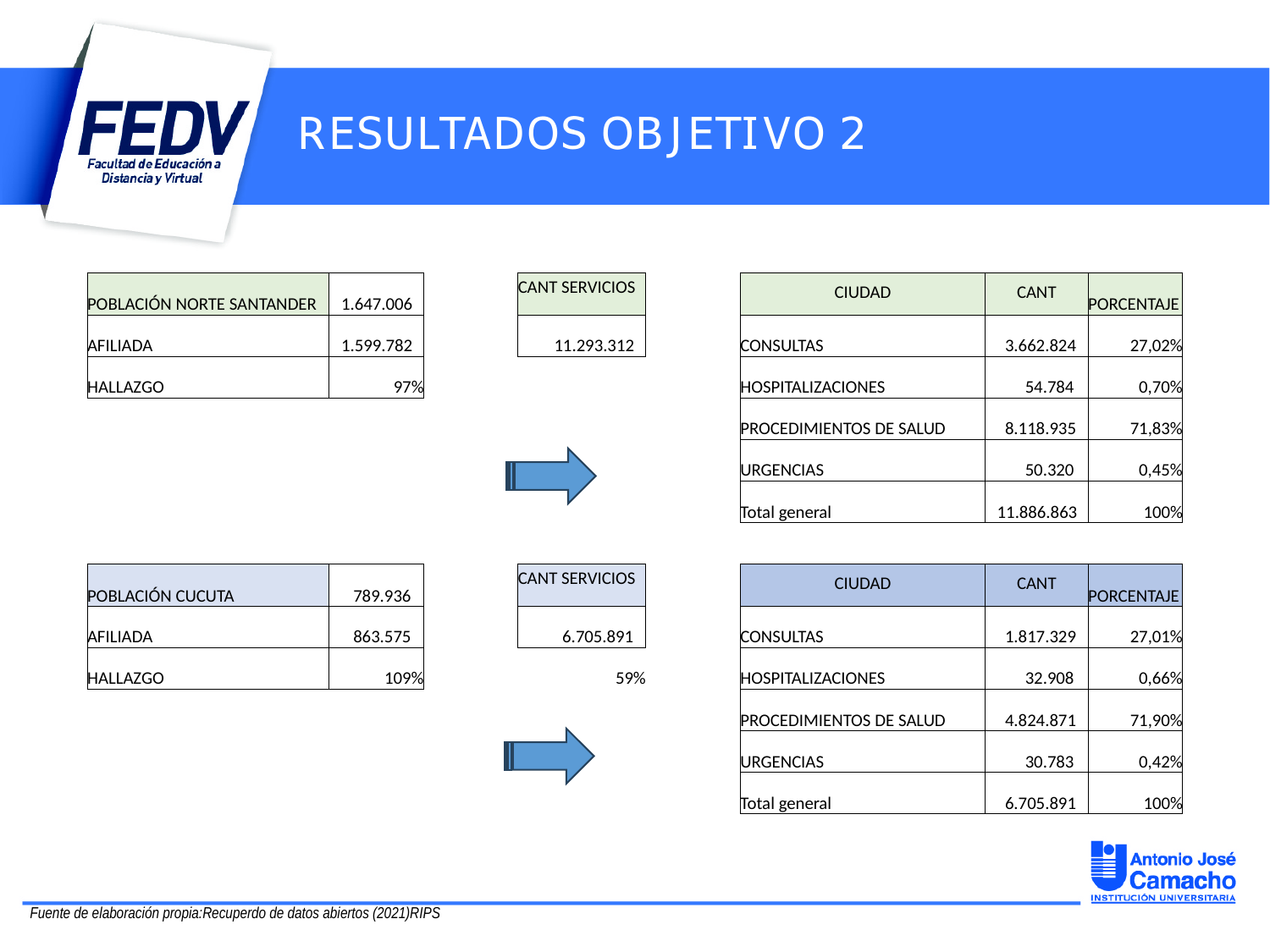

# RESULTADOS OBJETIVO 2
| POBLACIÓN NORTE SANTANDER | 1.647.006 |  | CANT SERVICIOS |  | CIUDAD | CANT | PORCENTAJE |
| --- | --- | --- | --- | --- | --- | --- | --- |
| AFILIADA | 1.599.782 |  | 11.293.312 |  | CONSULTAS | 3.662.824 | 27,02% |
| HALLAZGO | 97% |  |  |  | HOSPITALIZACIONES | 54.784 | 0,70% |
|  |  |  |  |  | PROCEDIMIENTOS DE SALUD | 8.118.935 | 71,83% |
|  |  |  |  |  | URGENCIAS | 50.320 | 0,45% |
|  |  |  |  |  | Total general | 11.886.863 | 100% |
|  |  |  |  |  |  |  |  |
| POBLACIÓN CUCUTA | 789.936 |  | CANT SERVICIOS |  | CIUDAD | CANT | PORCENTAJE |
| AFILIADA | 863.575 |  | 6.705.891 |  | CONSULTAS | 1.817.329 | 27,01% |
| HALLAZGO | 109% |  | 59% |  | HOSPITALIZACIONES | 32.908 | 0,66% |
|  |  |  |  |  | PROCEDIMIENTOS DE SALUD | 4.824.871 | 71,90% |
|  |  |  |  |  | URGENCIAS | 30.783 | 0,42% |
|  |  |  |  |  | Total general | 6.705.891 | 100% |

Fuente de elaboración propia:Recuperdo de datos abiertos (2021)RIPS